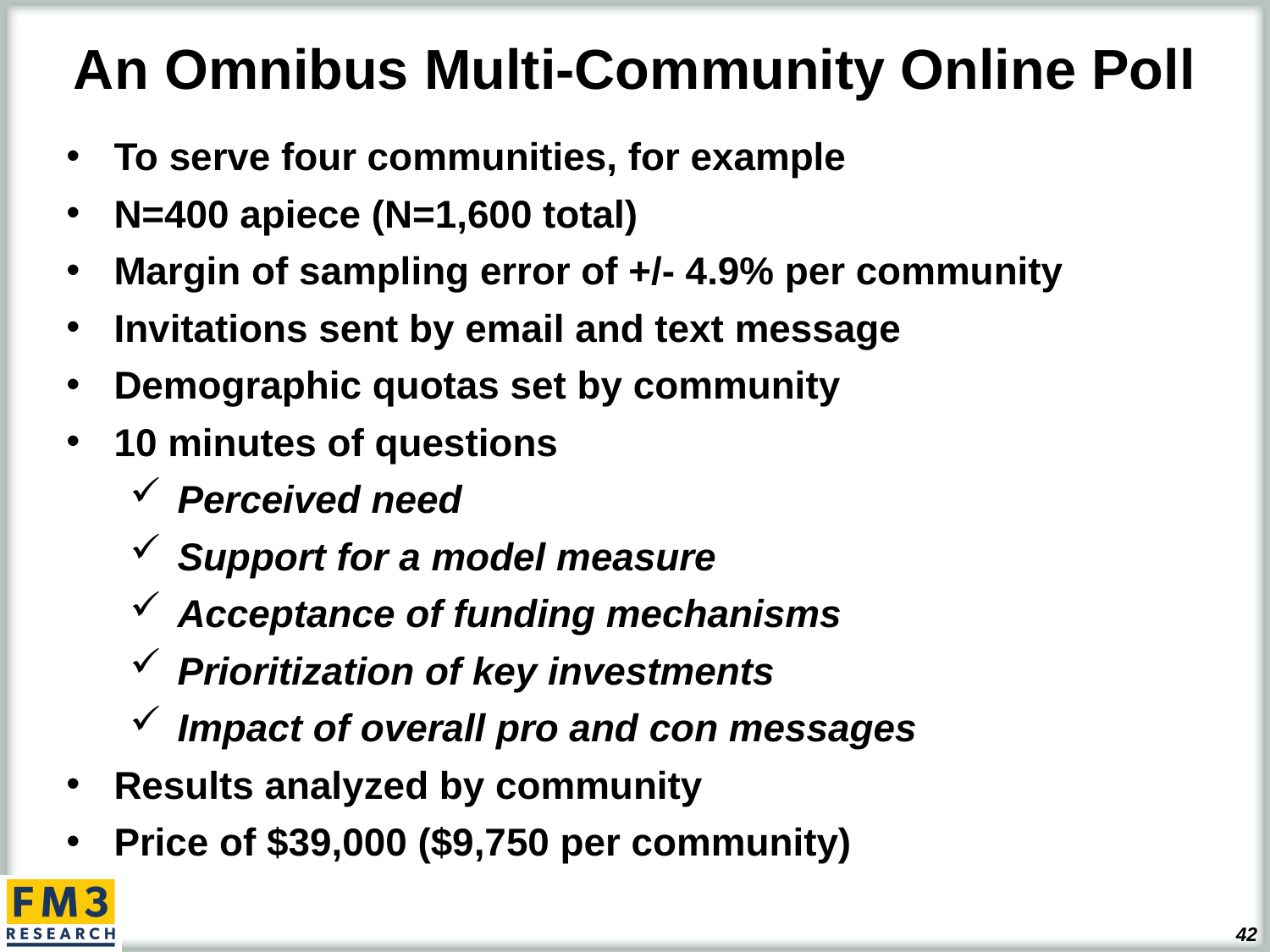

# An Omnibus Multi-Community Online Poll
To serve four communities, for example
N=400 apiece (N=1,600 total)
Margin of sampling error of +/- 4.9% per community
Invitations sent by email and text message
Demographic quotas set by community
10 minutes of questions
Perceived need
Support for a model measure
Acceptance of funding mechanisms
Prioritization of key investments
Impact of overall pro and con messages
Results analyzed by community
Price of $39,000 ($9,750 per community)